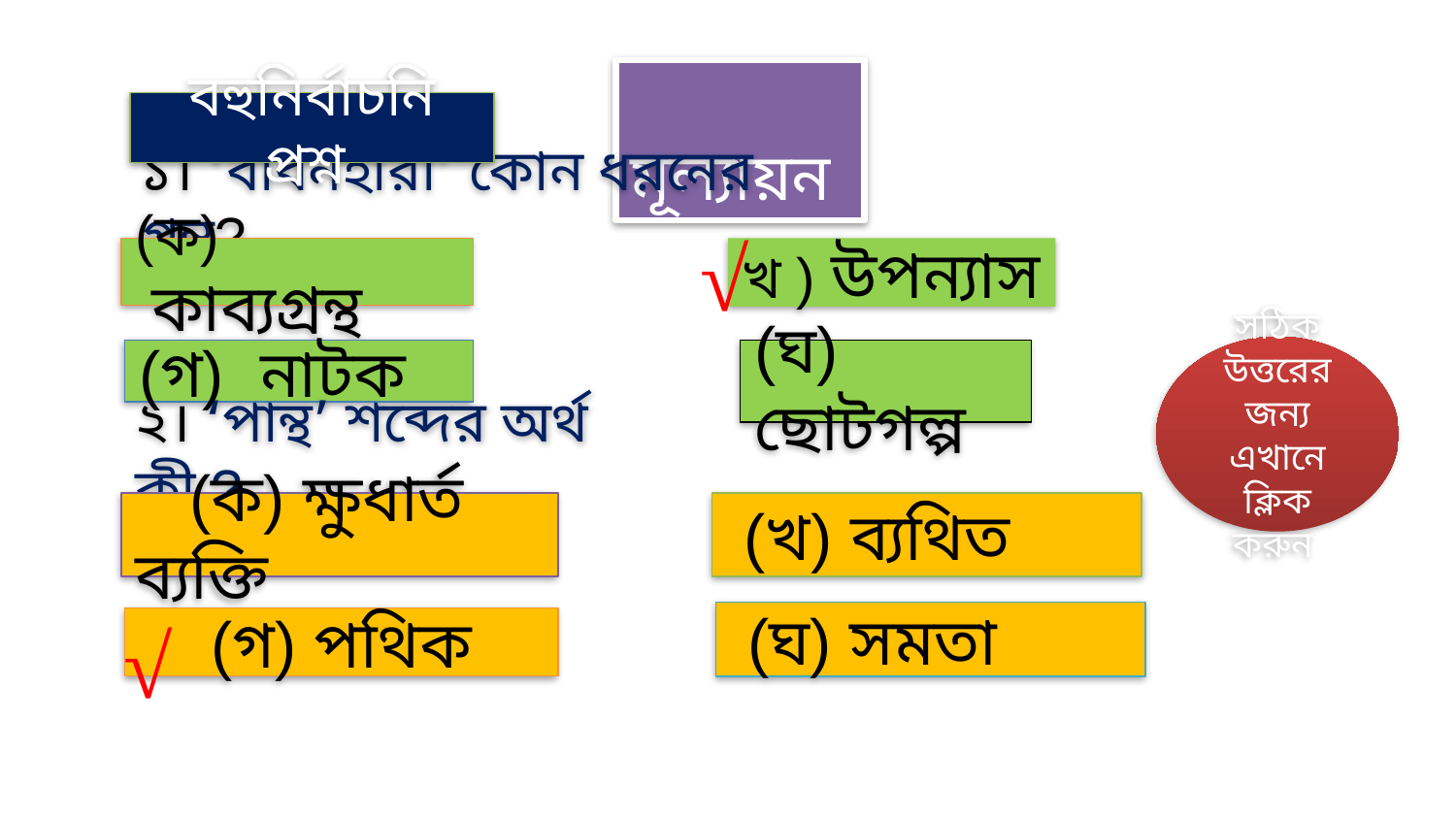

মূল্যায়ন

বহুনির্বাচনি প্রশ্ন
১। ‘বাঁধনহারা’ কোন ধরনের গ্রন্থ?
√

খ ) উপন্যাস

(ক)  কাব্যগ্রন্থ

সঠিক উত্তরের জন্য এখানে ক্লিক করুন
(গ)  নাটক

(ঘ) ছোটগল্প

২। ‘পান্থ’ শব্দের অর্থ কী ?

   (ক) ক্ষুধার্ত ব্যক্তি

 (খ) ব্যথিত
√
 (ঘ) সমতা

    (গ) পথিক